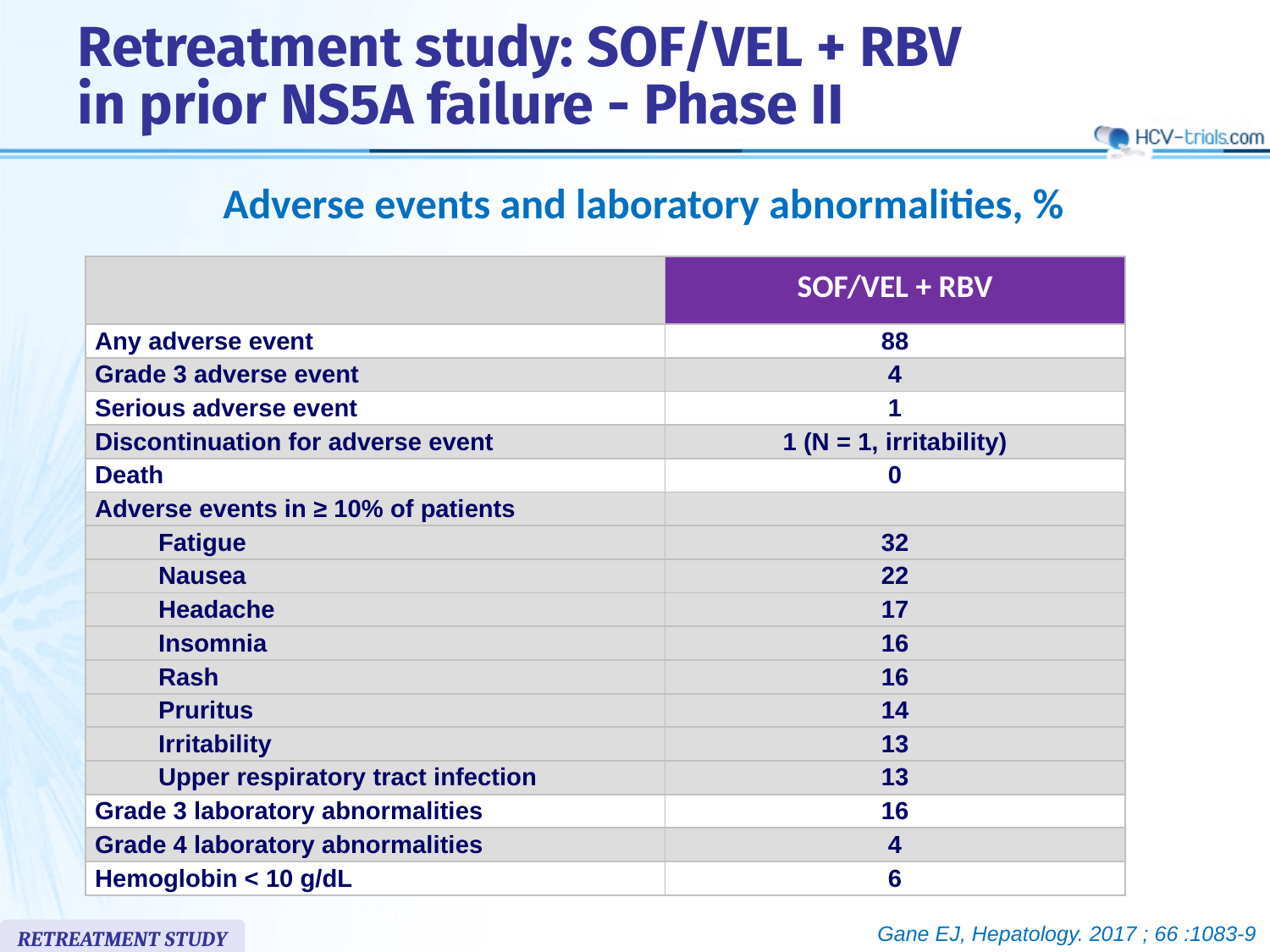

# Retreatment study: SOF/VEL + RBV in prior NS5A failure - Phase II
Adverse events and laboratory abnormalities, %
|  | SOF/VEL + RBV |
| --- | --- |
| Any adverse event | 88 |
| Grade 3 adverse event | 4 |
| Serious adverse event | 1 |
| Discontinuation for adverse event | 1 (N = 1, irritability) |
| Death | 0 |
| Adverse events in ≥ 10% of patients |  |
| Fatigue | 32 |
| Nausea | 22 |
| Headache | 17 |
| Insomnia | 16 |
| Rash | 16 |
| Pruritus | 14 |
| Irritability | 13 |
| Upper respiratory tract infection | 13 |
| Grade 3 laboratory abnormalities | 16 |
| Grade 4 laboratory abnormalities | 4 |
| Hemoglobin < 10 g/dL | 6 |
Gane EJ, Hepatology. 2017 ; 66 :1083-9
RETREATMENT STUDY